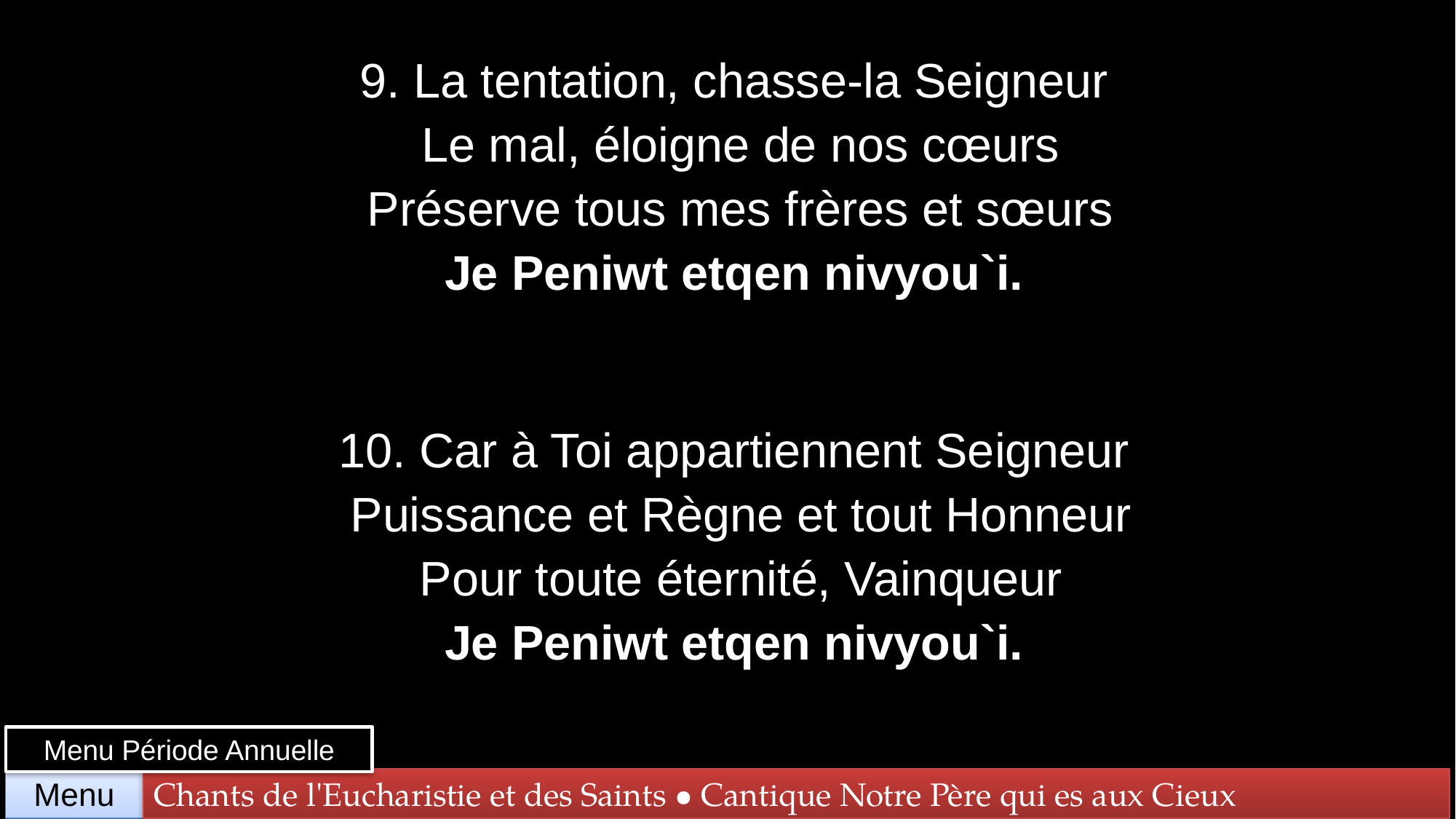

| 9. La tentation, chasse-la Seigneur Le mal, éloigne de nos cœurs Préserve tous mes frères et sœurs Je Peniwt etqen nivyou`i. |
| --- |
| 10. Car à Toi appartiennent Seigneur Puissance et Règne et tout Honneur Pour toute éternité, Vainqueur Je Peniwt etqen nivyou`i. |

Menu Période Annuelle
Chants de l'Eucharistie et des Saints • Cantique Notre Père qui es aux Cieux
Menu